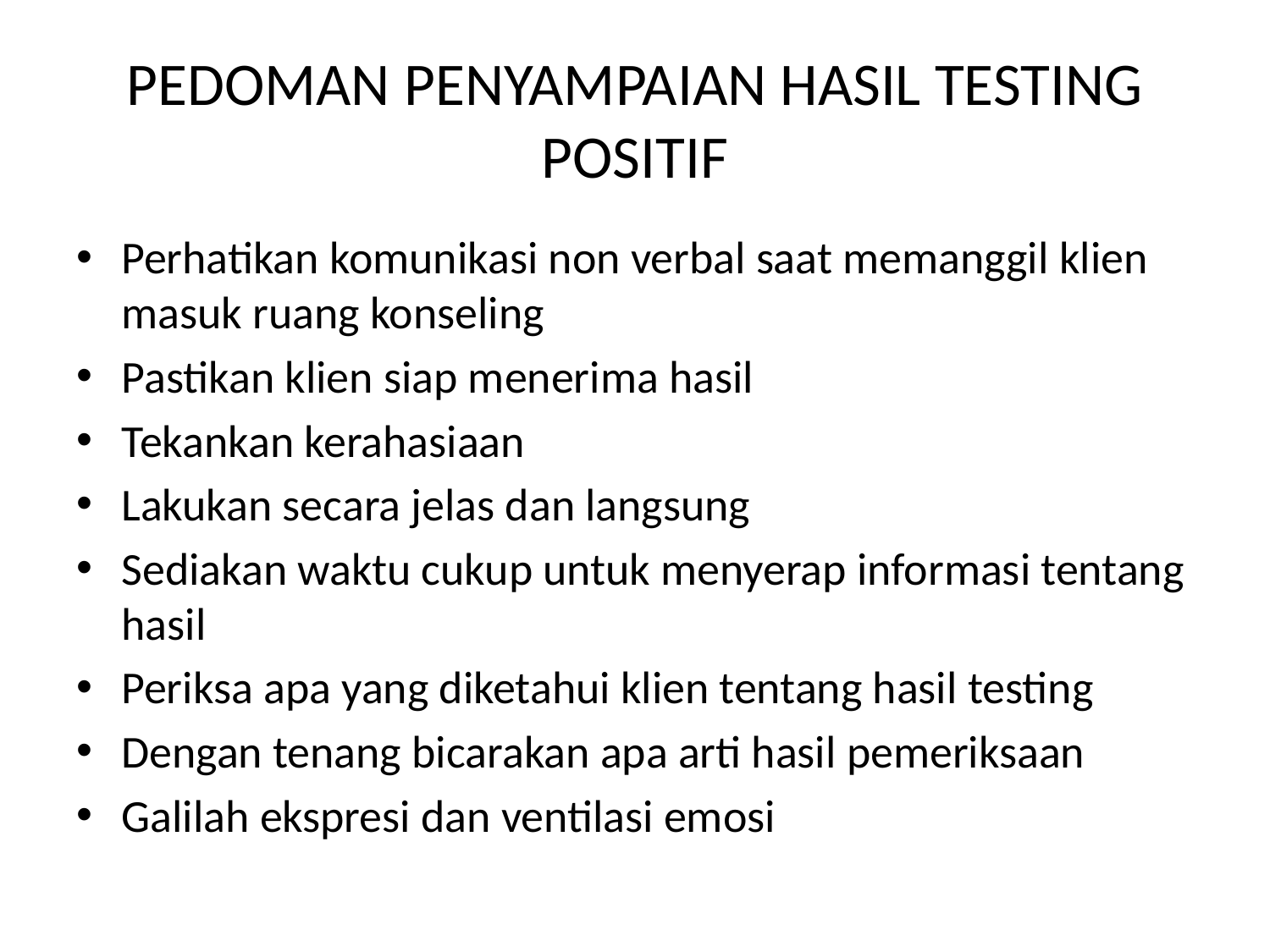

# PEDOMAN PENYAMPAIAN HASIL TESTING POSITIF
Perhatikan komunikasi non verbal saat memanggil klien masuk ruang konseling
Pastikan klien siap menerima hasil
Tekankan kerahasiaan
Lakukan secara jelas dan langsung
Sediakan waktu cukup untuk menyerap informasi tentang hasil
Periksa apa yang diketahui klien tentang hasil testing
Dengan tenang bicarakan apa arti hasil pemeriksaan
Galilah ekspresi dan ventilasi emosi